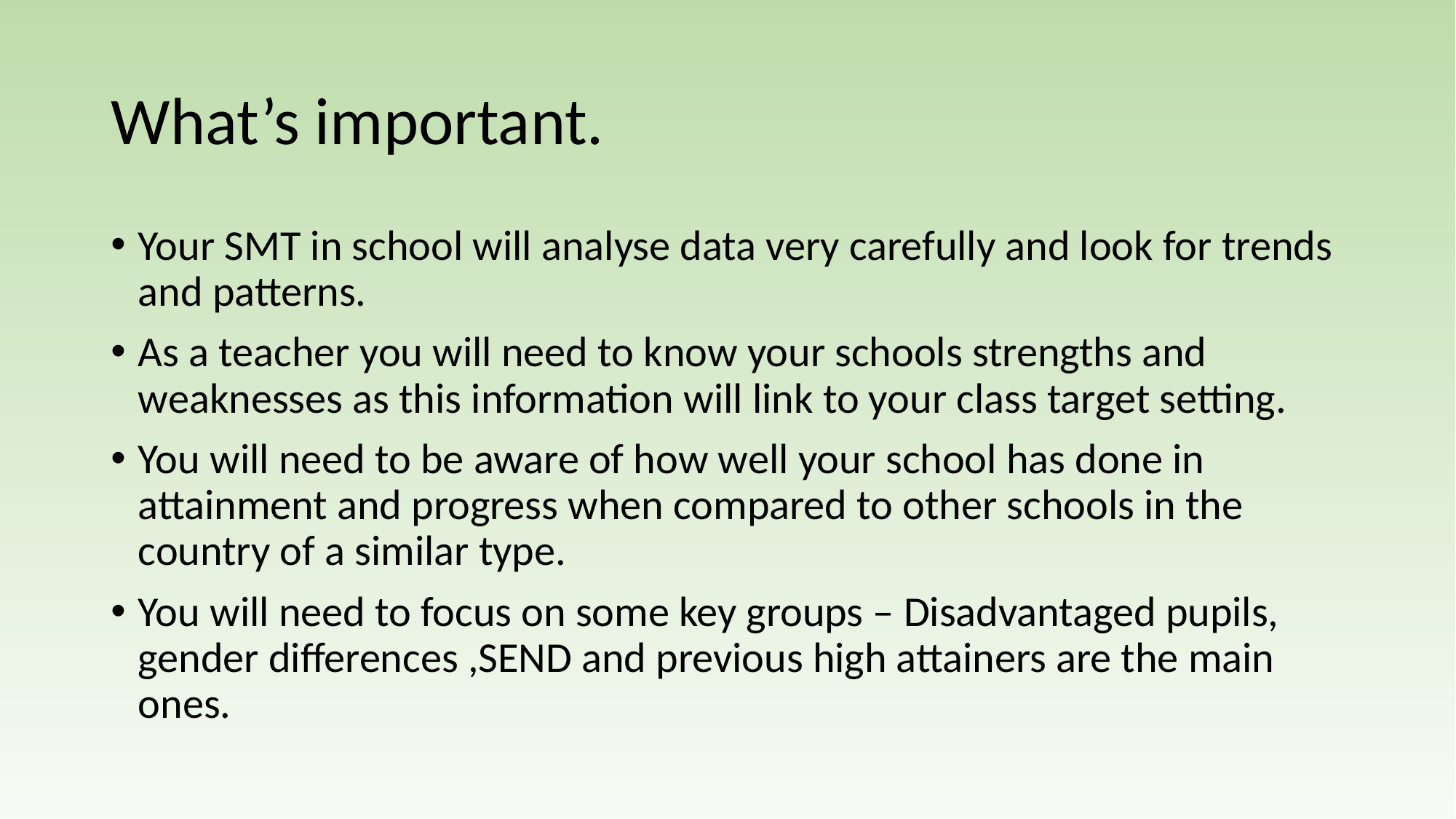

# What’s important.
Your SMT in school will analyse data very carefully and look for trends and patterns.
As a teacher you will need to know your schools strengths and weaknesses as this information will link to your class target setting.
You will need to be aware of how well your school has done in attainment and progress when compared to other schools in the country of a similar type.
You will need to focus on some key groups – Disadvantaged pupils, gender differences ,SEND and previous high attainers are the main ones.